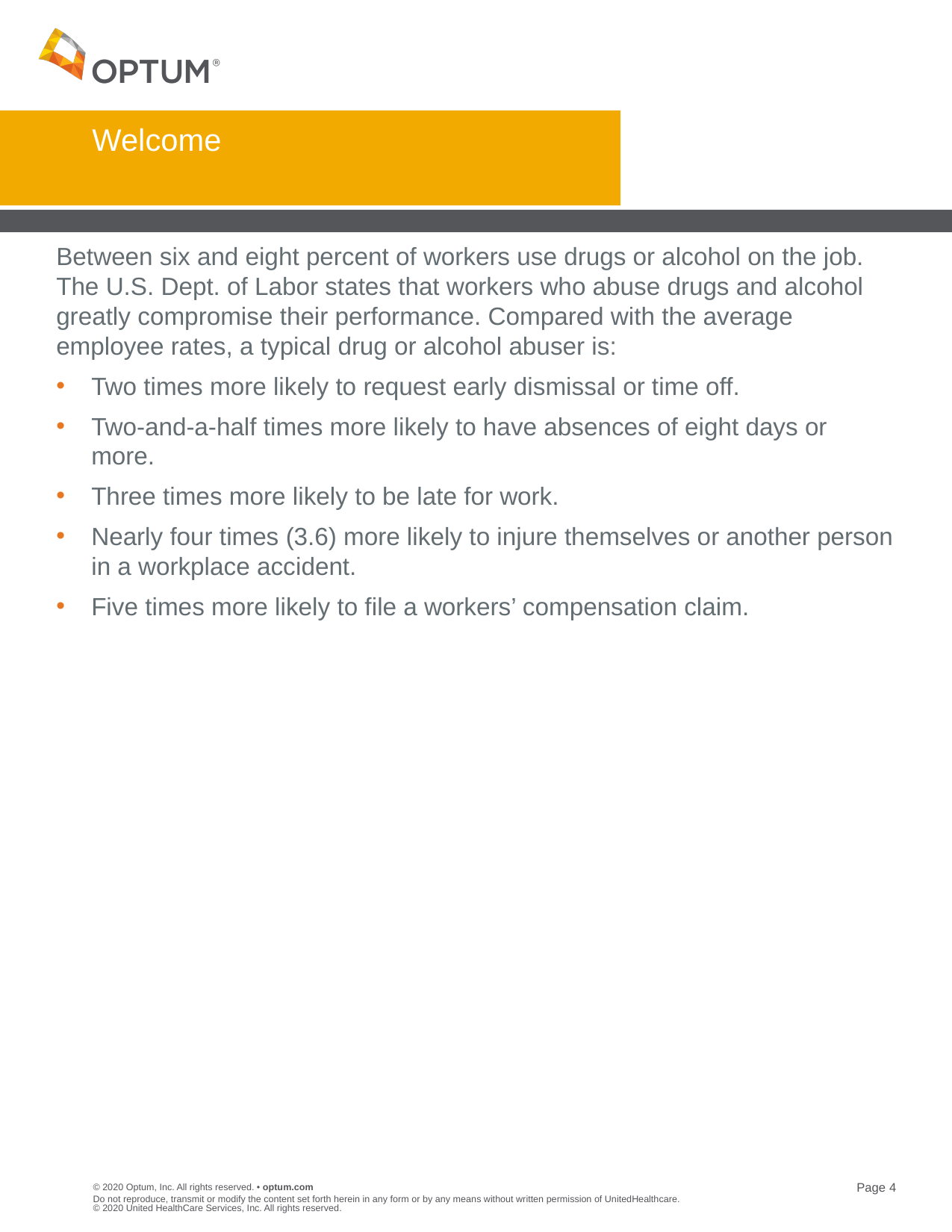

# Welcome
Between six and eight percent of workers use drugs or alcohol on the job. The U.S. Dept. of Labor states that workers who abuse drugs and alcohol greatly compromise their performance. Compared with the average employee rates, a typical drug or alcohol abuser is:
Two times more likely to request early dismissal or time off.
Two-and-a-half times more likely to have absences of eight days or more.
Three times more likely to be late for work.
Nearly four times (3.6) more likely to injure themselves or another person in a workplace accident.
Five times more likely to file a workers’ compensation claim.

Do not reproduce, transmit or modify the content set forth herein in any form or by any means without written permission of UnitedHealthcare. © 2020 United HealthCare Services, Inc. All rights reserved.